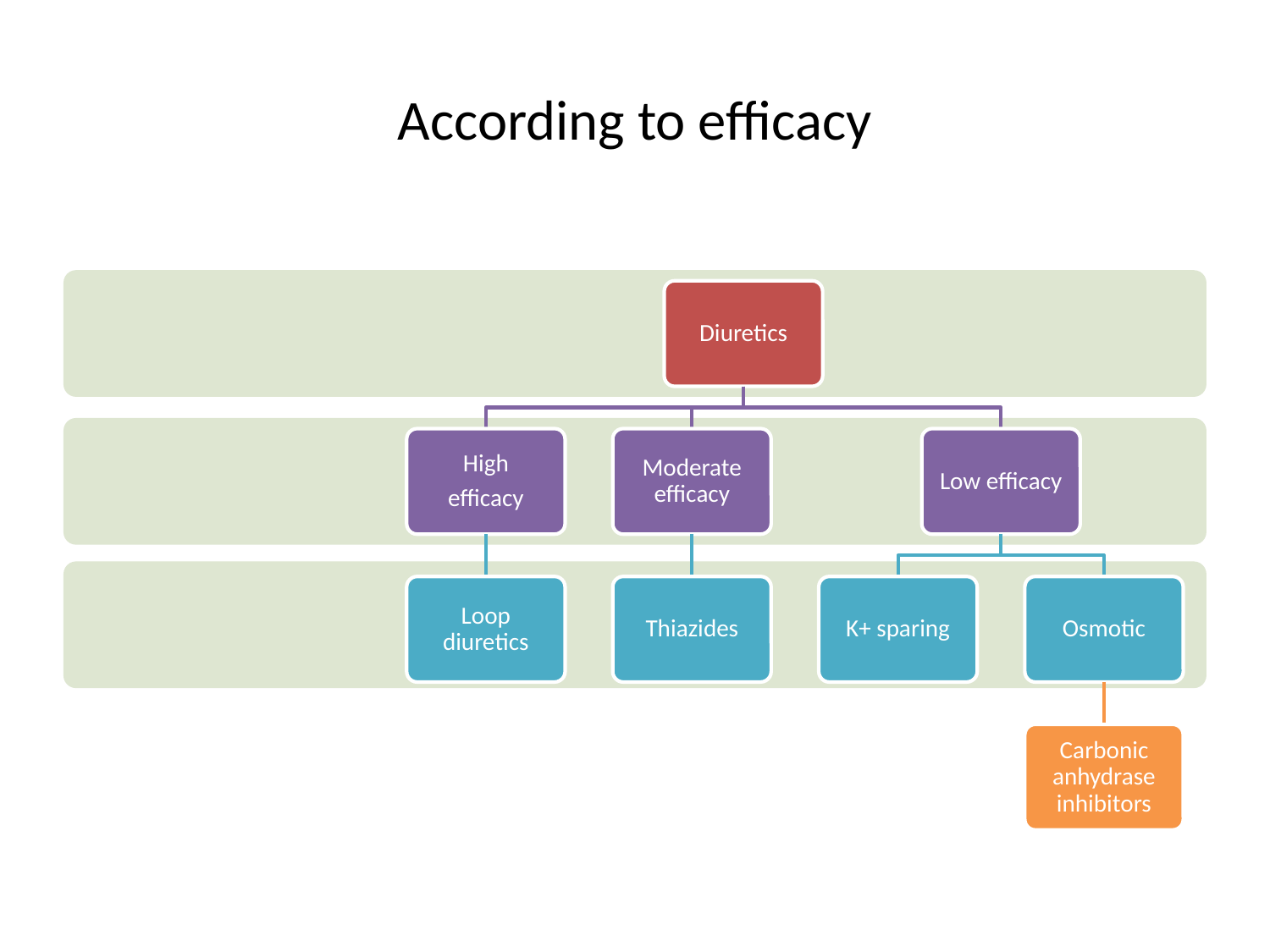

# According to efficacy

Diuretics
High
efficacy
Loop diuretics
Moderate efficacy
Thiazides
Low efficacy
K+ sparing
Osmotic
Carbonic anhydrase inhibitors